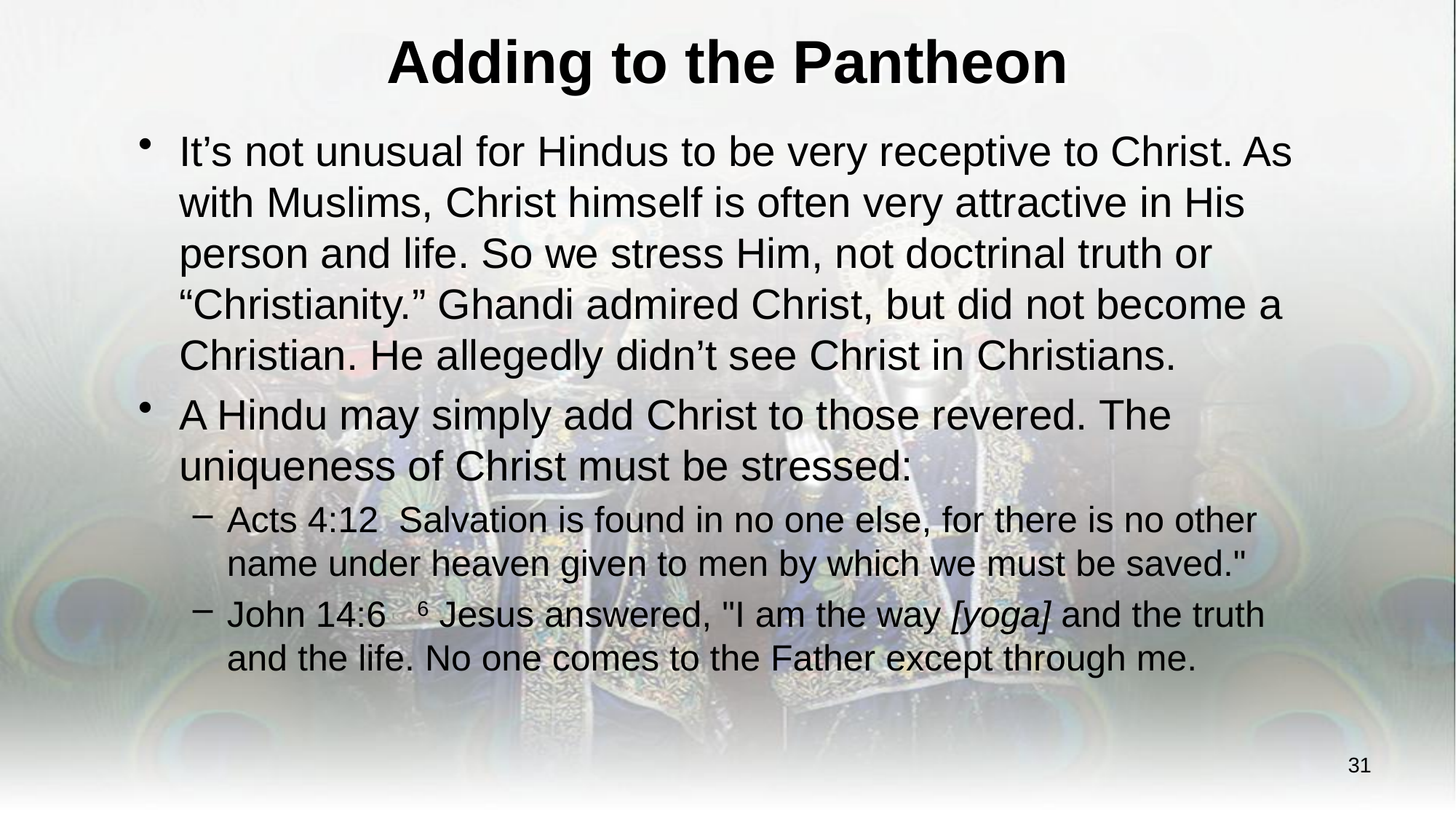

# Adding to the Pantheon
It’s not unusual for Hindus to be very receptive to Christ. As with Muslims, Christ himself is often very attractive in His person and life. So we stress Him, not doctrinal truth or “Christianity.” Ghandi admired Christ, but did not become a Christian. He allegedly didn’t see Christ in Christians.
A Hindu may simply add Christ to those revered. The uniqueness of Christ must be stressed:
Acts 4:12  Salvation is found in no one else, for there is no other name under heaven given to men by which we must be saved."
John 14:6   6 Jesus answered, "I am the way [yoga] and the truth and the life. No one comes to the Father except through me.
31